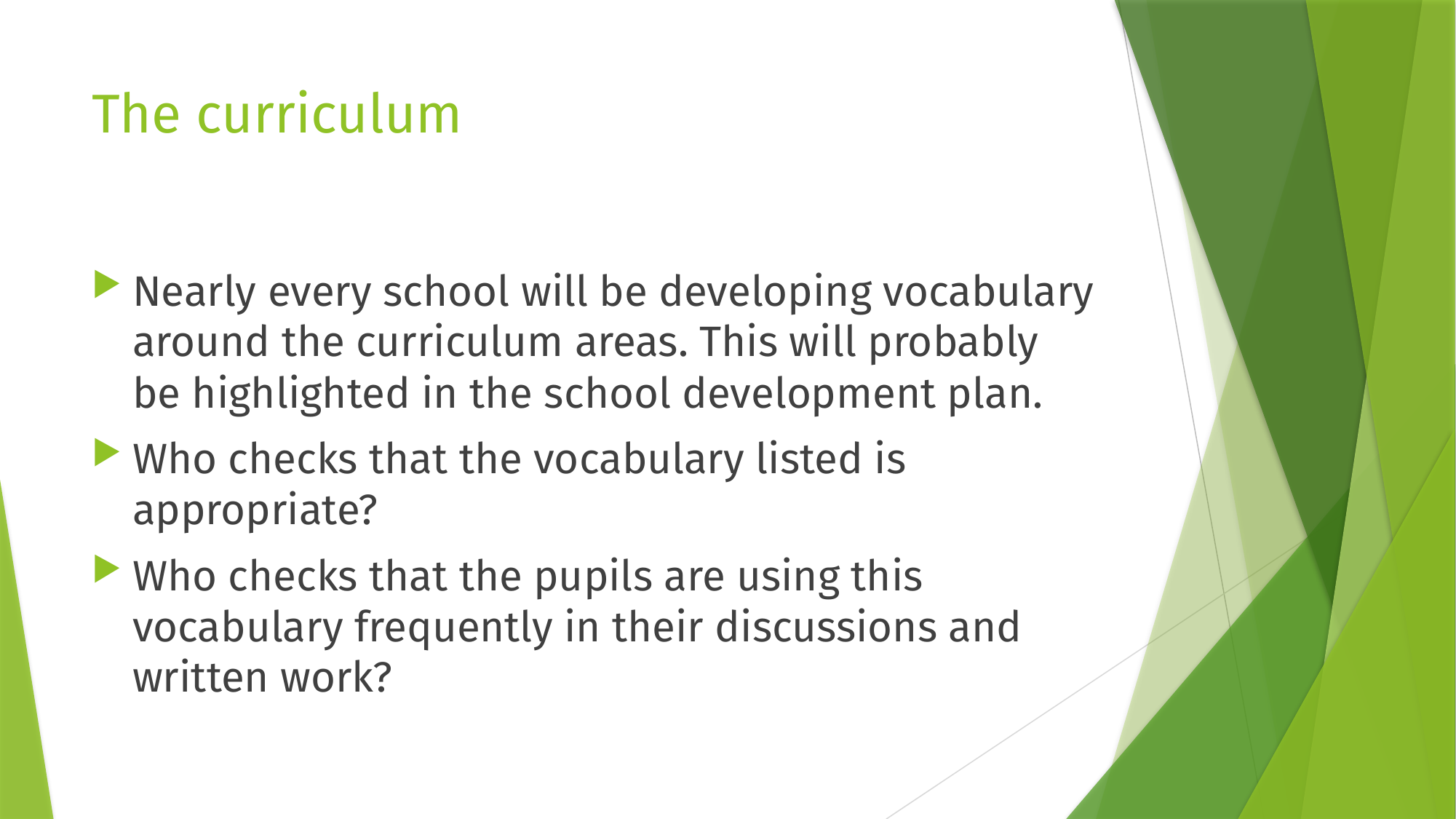

# The curriculum
Nearly every school will be developing vocabulary around the curriculum areas. This will probably be highlighted in the school development plan.
Who checks that the vocabulary listed is appropriate?
Who checks that the pupils are using this vocabulary frequently in their discussions and written work?